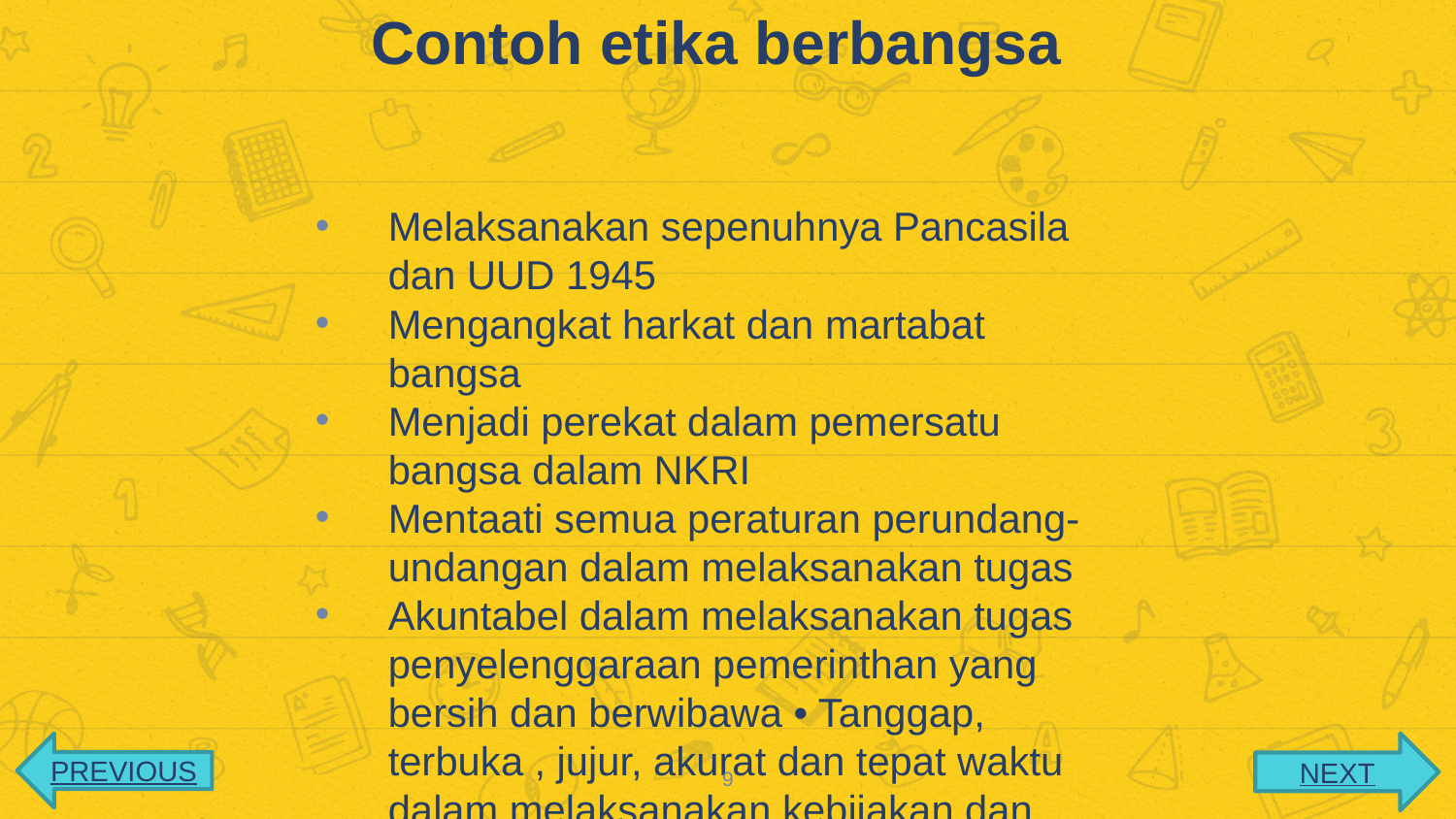

Contoh etika berbangsa

Melaksanakan sepenuhnya Pancasila dan UUD 1945
Mengangkat harkat dan martabat bangsa
Menjadi perekat dalam pemersatu bangsa dalam NKRI
Mentaati semua peraturan perundang-undangan dalam melaksanakan tugas
Akuntabel dalam melaksanakan tugas penyelenggaraan pemerinthan yang bersih dan berwibawa • Tanggap, terbuka , jujur, akurat dan tepat waktu dalam melaksanakan kebijakan dan program pemerintah.
PREVIOUS
NEXT
9